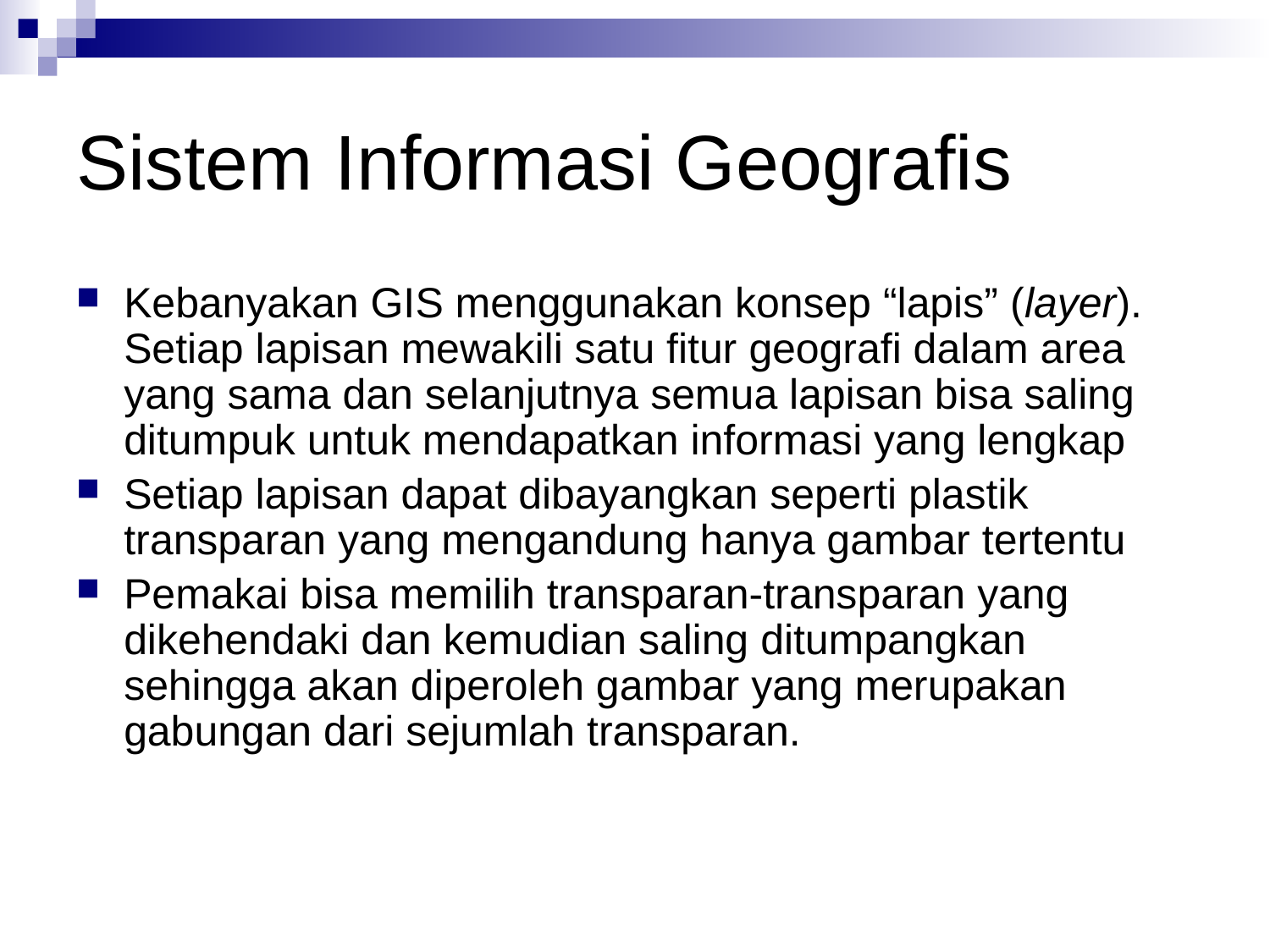

# Sistem Informasi Geografis
Kebanyakan GIS menggunakan konsep “lapis” (layer). Setiap lapisan mewakili satu fitur geografi dalam area yang sama dan selanjutnya semua lapisan bisa saling ditumpuk untuk mendapatkan informasi yang lengkap
Setiap lapisan dapat dibayangkan seperti plastik transparan yang mengandung hanya gambar tertentu
Pemakai bisa memilih transparan-transparan yang dikehendaki dan kemudian saling ditumpangkan sehingga akan diperoleh gambar yang merupakan gabungan dari sejumlah transparan.